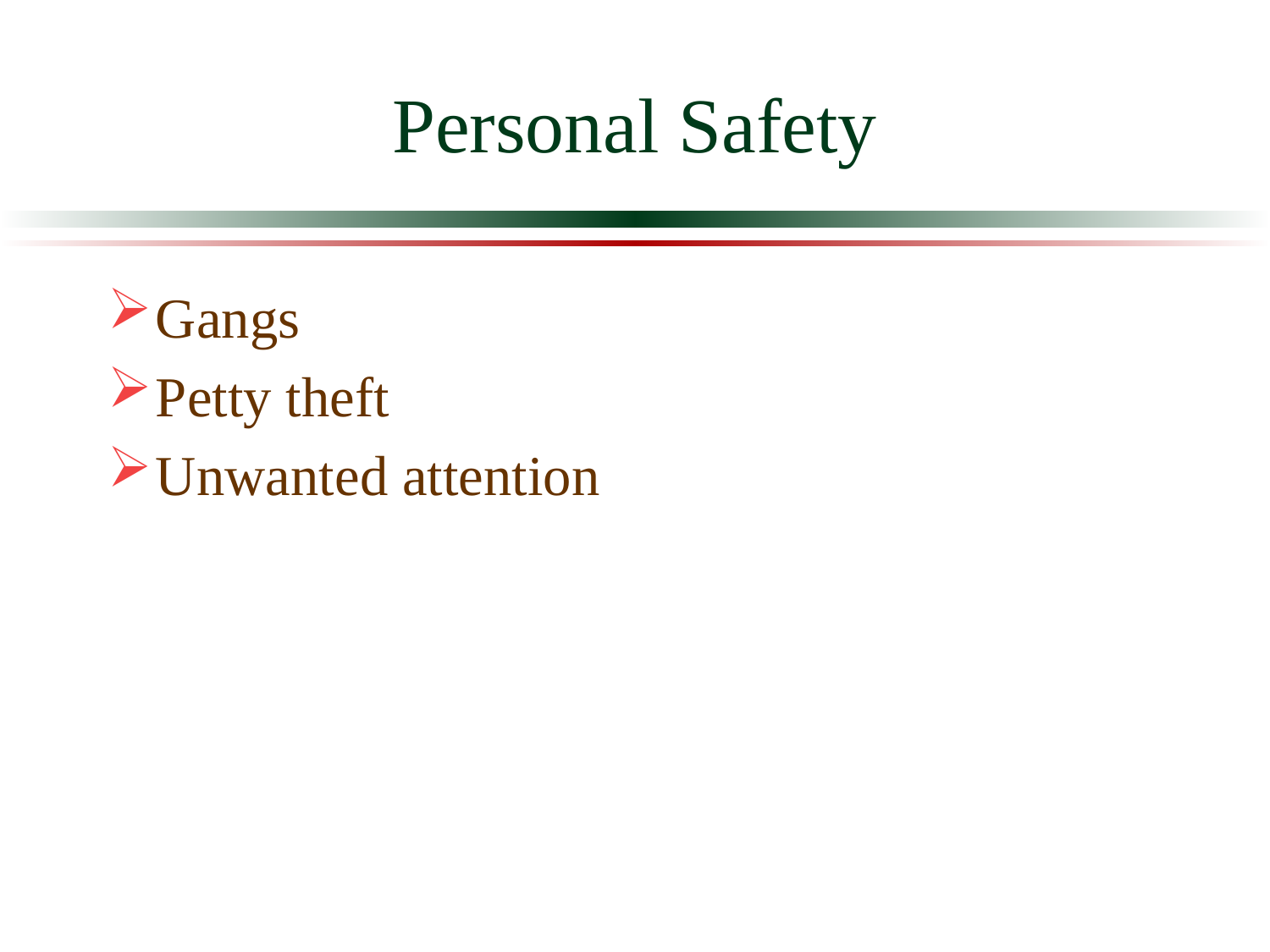

# Personal Safety
Gangs
Petty theft
Unwanted attention